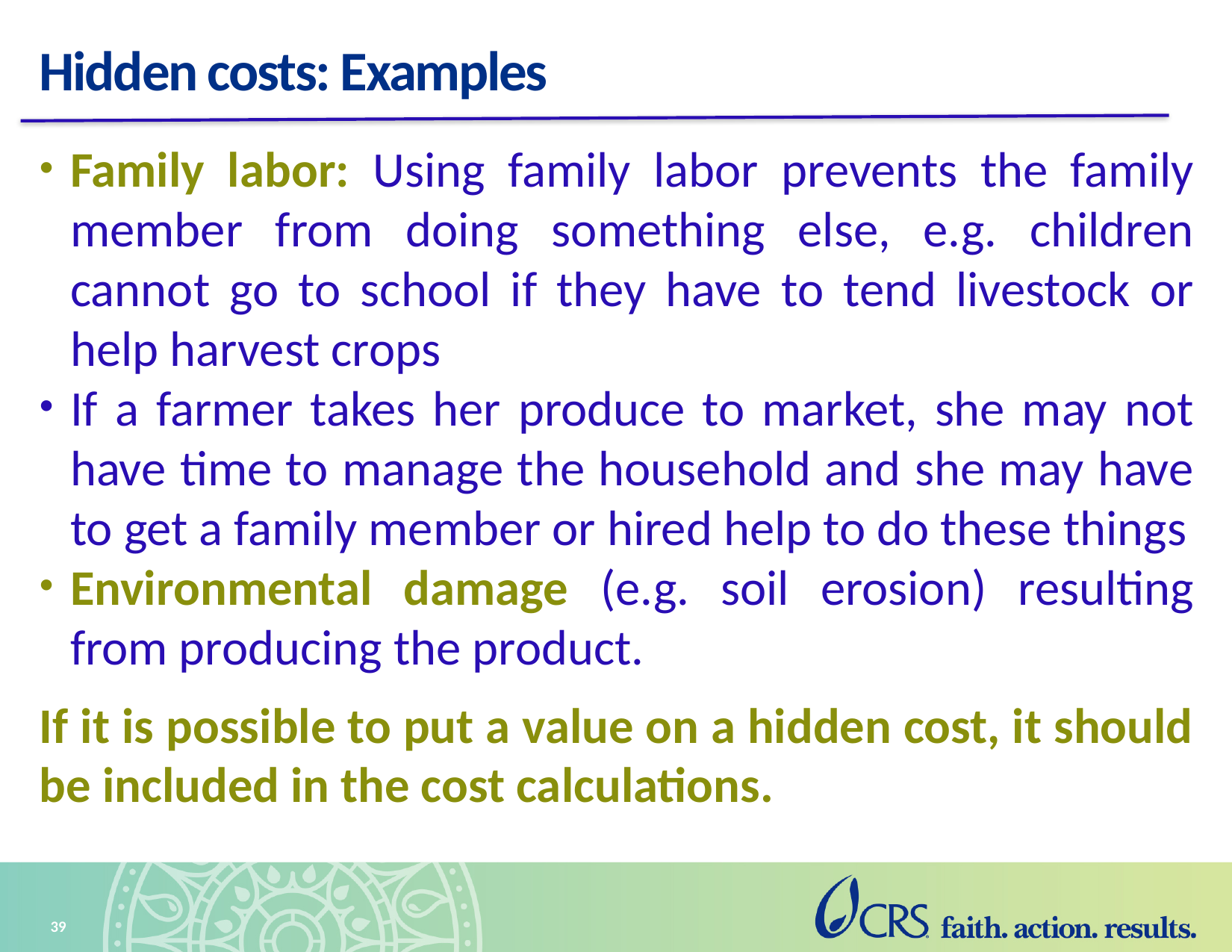

# Hidden costs: Examples
Family labor: Using family labor prevents the family member from doing something else, e.g. children cannot go to school if they have to tend livestock or help harvest crops
If a farmer takes her produce to market, she may not have time to manage the household and she may have to get a family member or hired help to do these things
Environmental damage (e.g. soil erosion) resulting from producing the product.
If it is possible to put a value on a hidden cost, it should be included in the cost calculations.
39